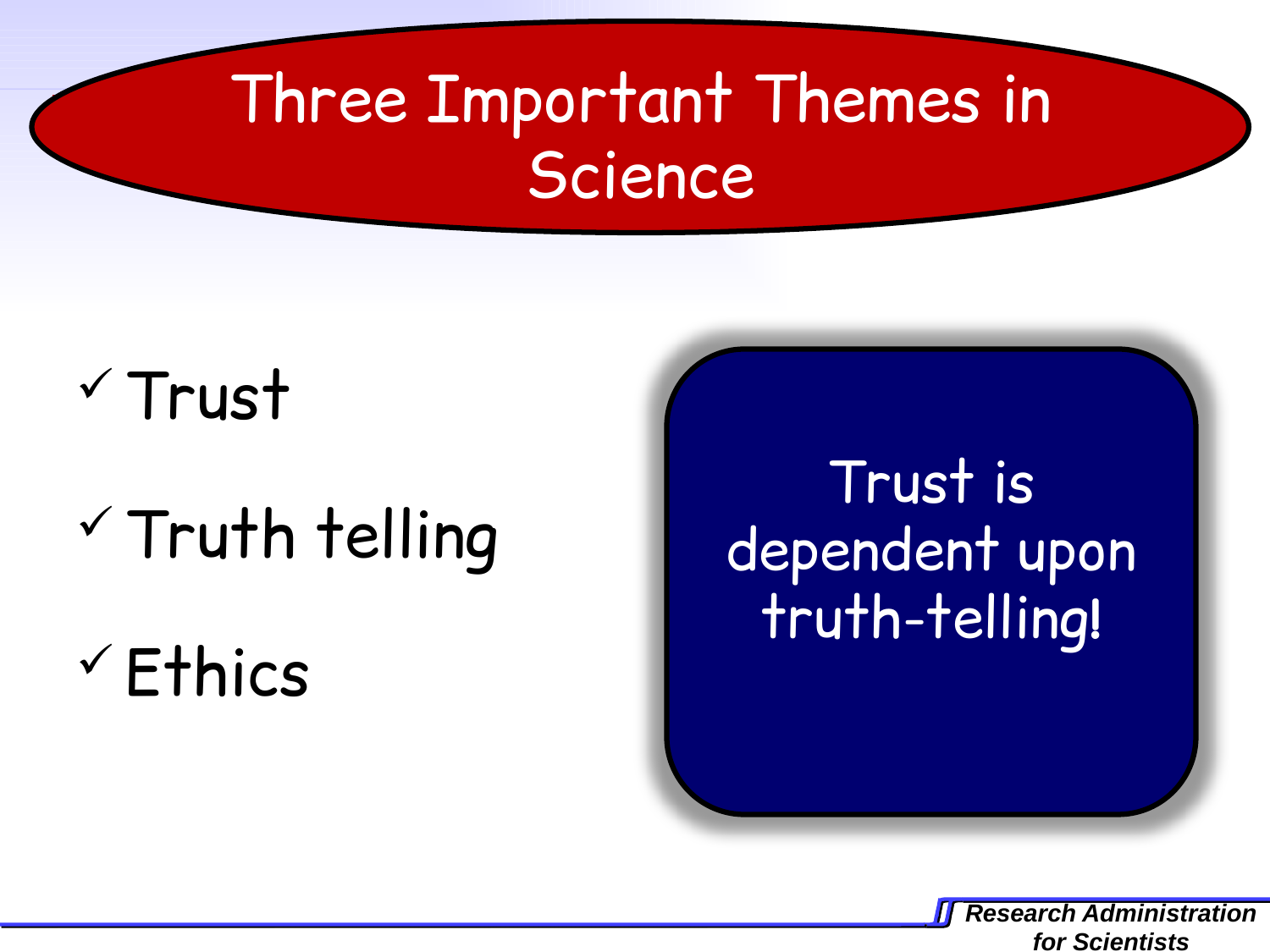

Three Important Themes in Science
Trust

Truth telling

Ethics

Trust is dependent upon truth-telling!